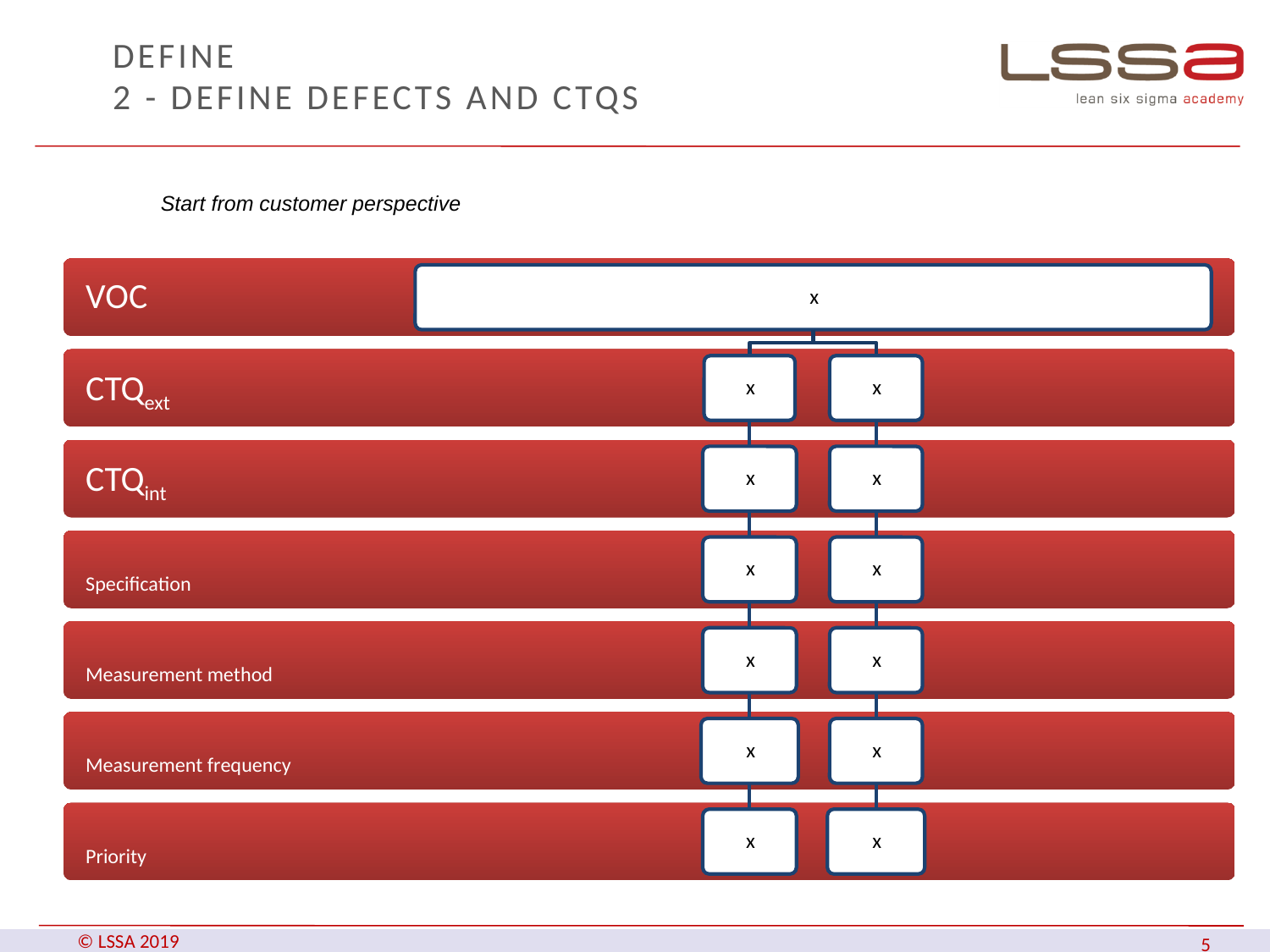

# DEFINE 2 - Define defects and CTQs
Start from customer perspective
Priority
Measurement frequency
Measurement method
Specification
CTQint
CTQext
VOC
x
x
x
x
x
x
x
x
x
x
x
x
x